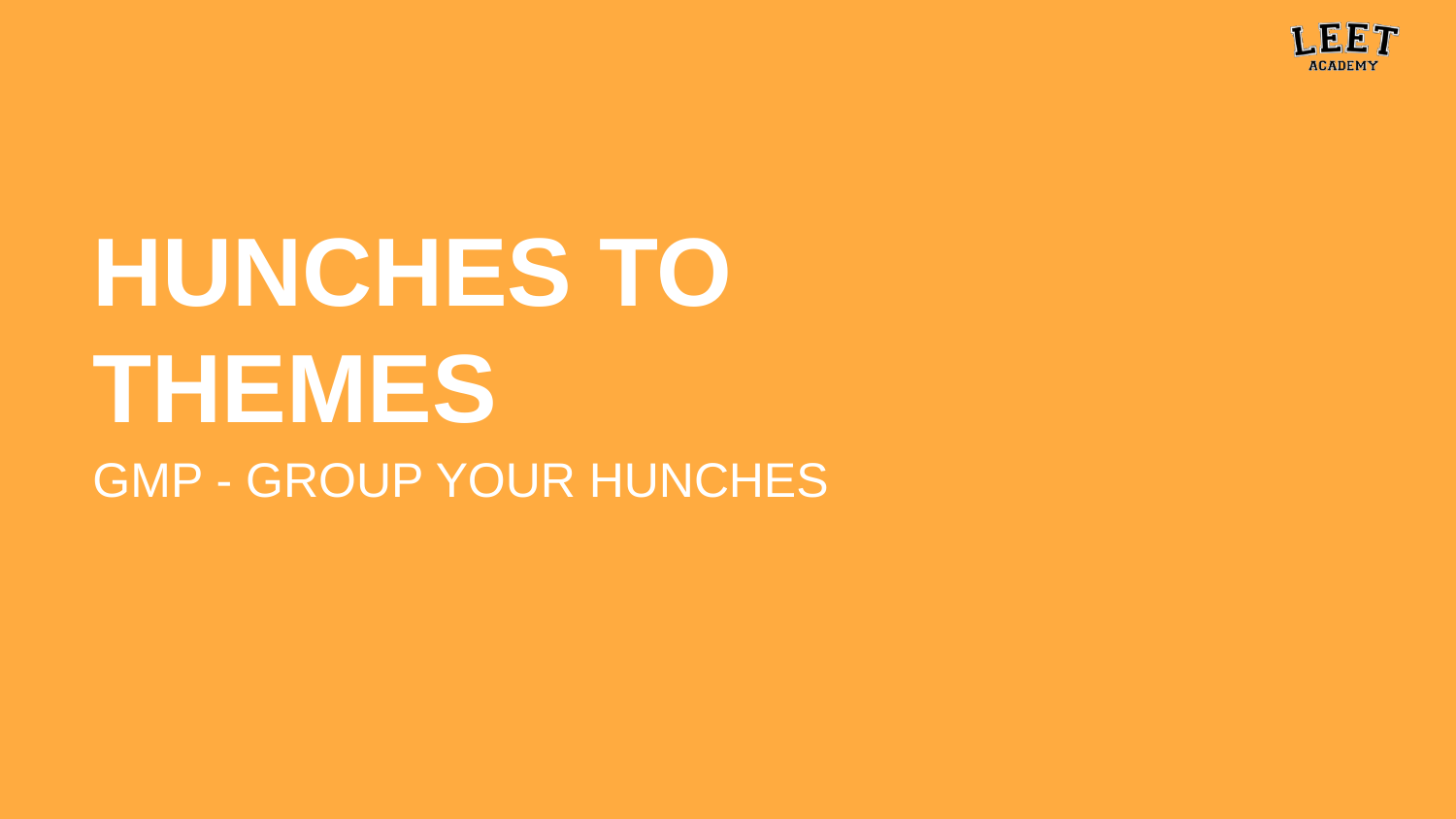

# HUNCHES TO THEMES
GMP - GROUP YOUR HUNCHES